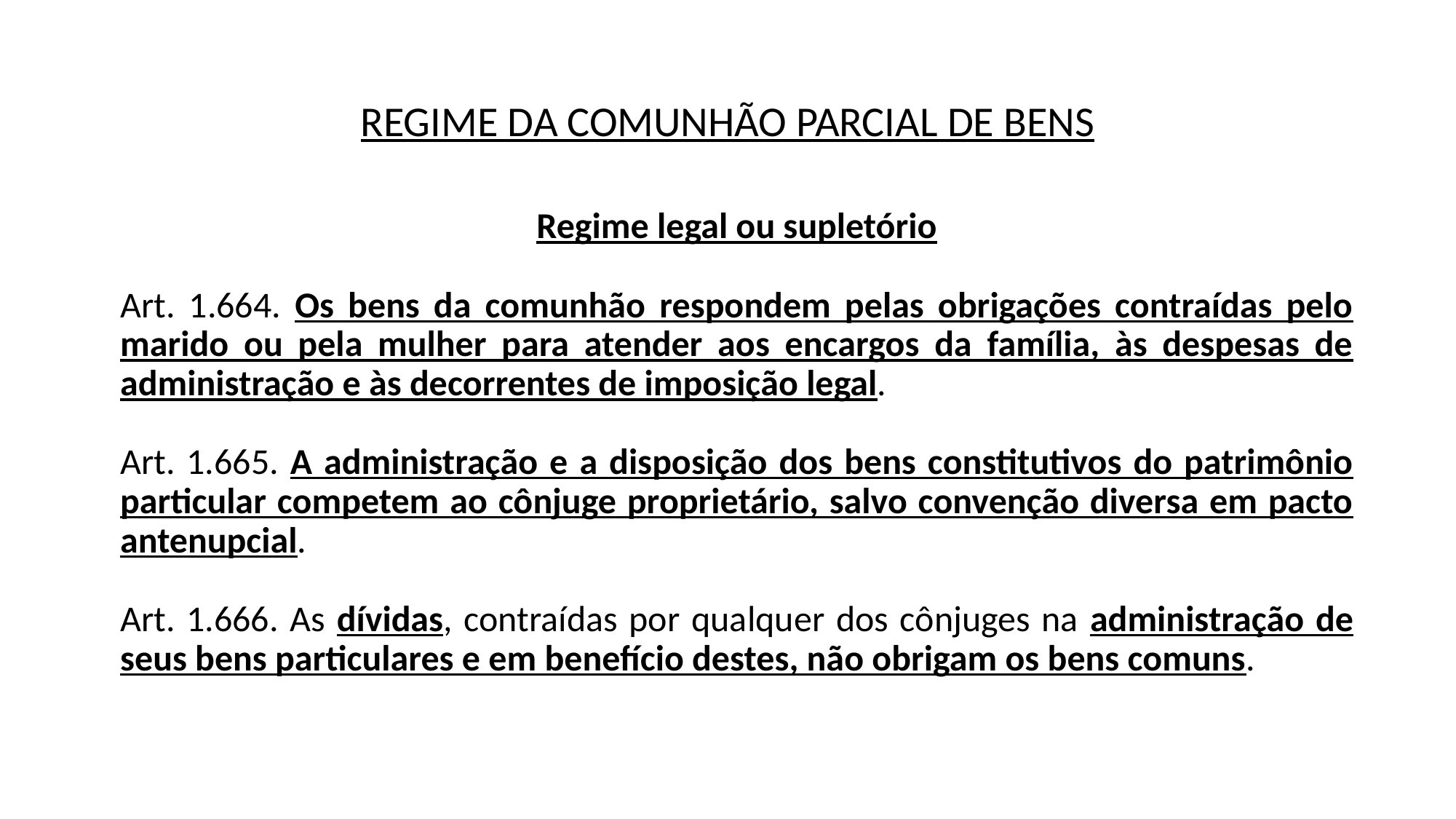

# REGIME DA COMUNHÃO PARCIAL DE BENS
Regime legal ou supletório

Art. 1.664. Os bens da comunhão respondem pelas obrigações contraídas pelo marido ou pela mulher para atender aos encargos da família, às despesas de administração e às decorrentes de imposição legal.

Art. 1.665. A administração e a disposição dos bens constitutivos do patrimônio particular competem ao cônjuge proprietário, salvo convenção diversa em pacto antenupcial.

Art. 1.666. As dívidas, contraídas por qualquer dos cônjuges na administração de seus bens particulares e em benefício destes, não obrigam os bens comuns.